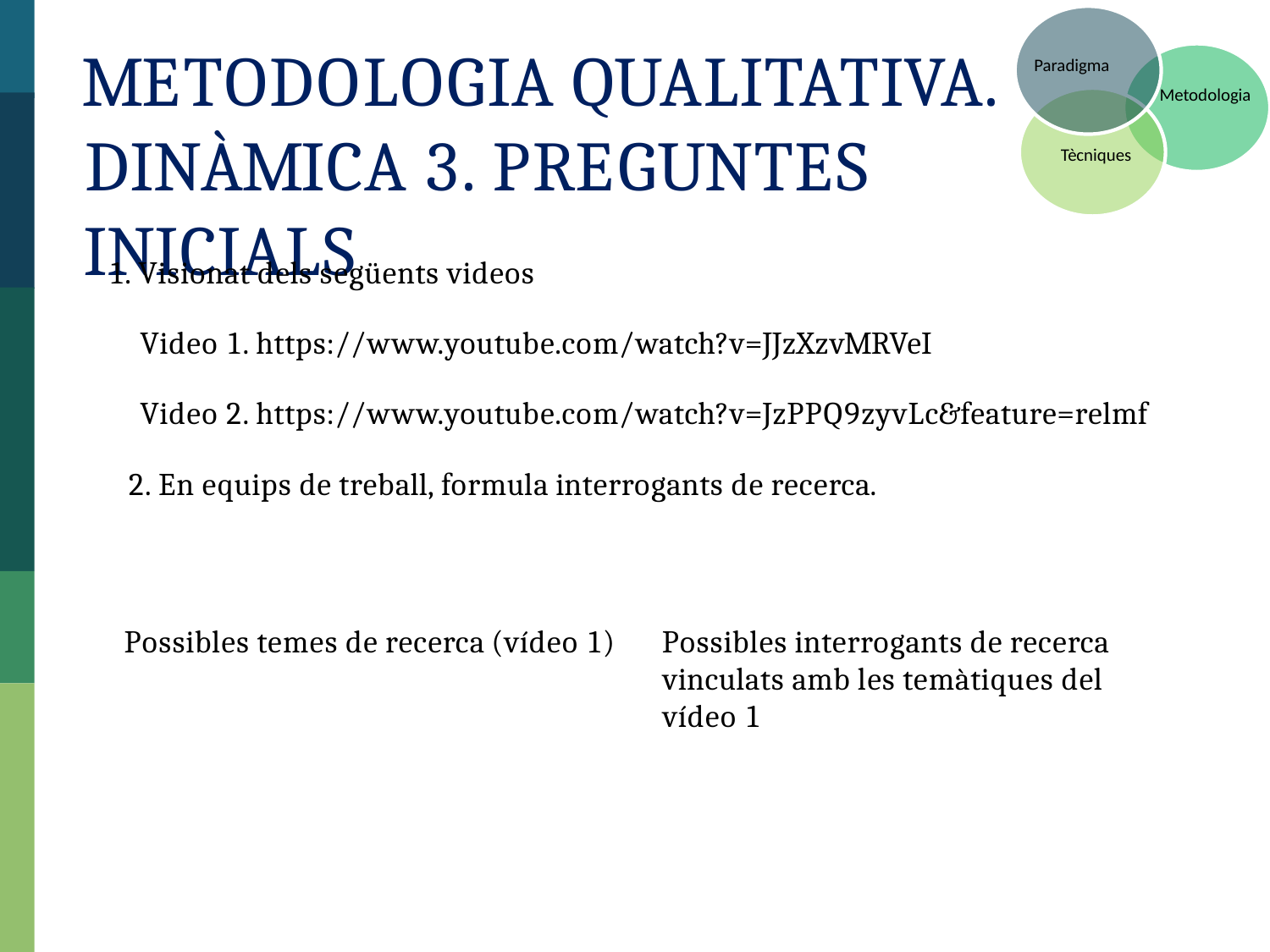

Paradigma
Metodologia

Tècniques
Metodologia Qualitativa. Dinàmica 3. Preguntes Inicials
1. Visionat dels següents videos
Video 1. https://www.youtube.com/watch?v=JJzXzvMRVeI
Video 2. https://www.youtube.com/watch?v=JzPPQ9zyvLc&feature=relmf
2. En equips de treball, formula interrogants de recerca.
| Possibles temes de recerca (vídeo 1) | Possibles interrogants de recerca vinculats amb les temàtiques del vídeo 1 |
| --- | --- |
|  |  |